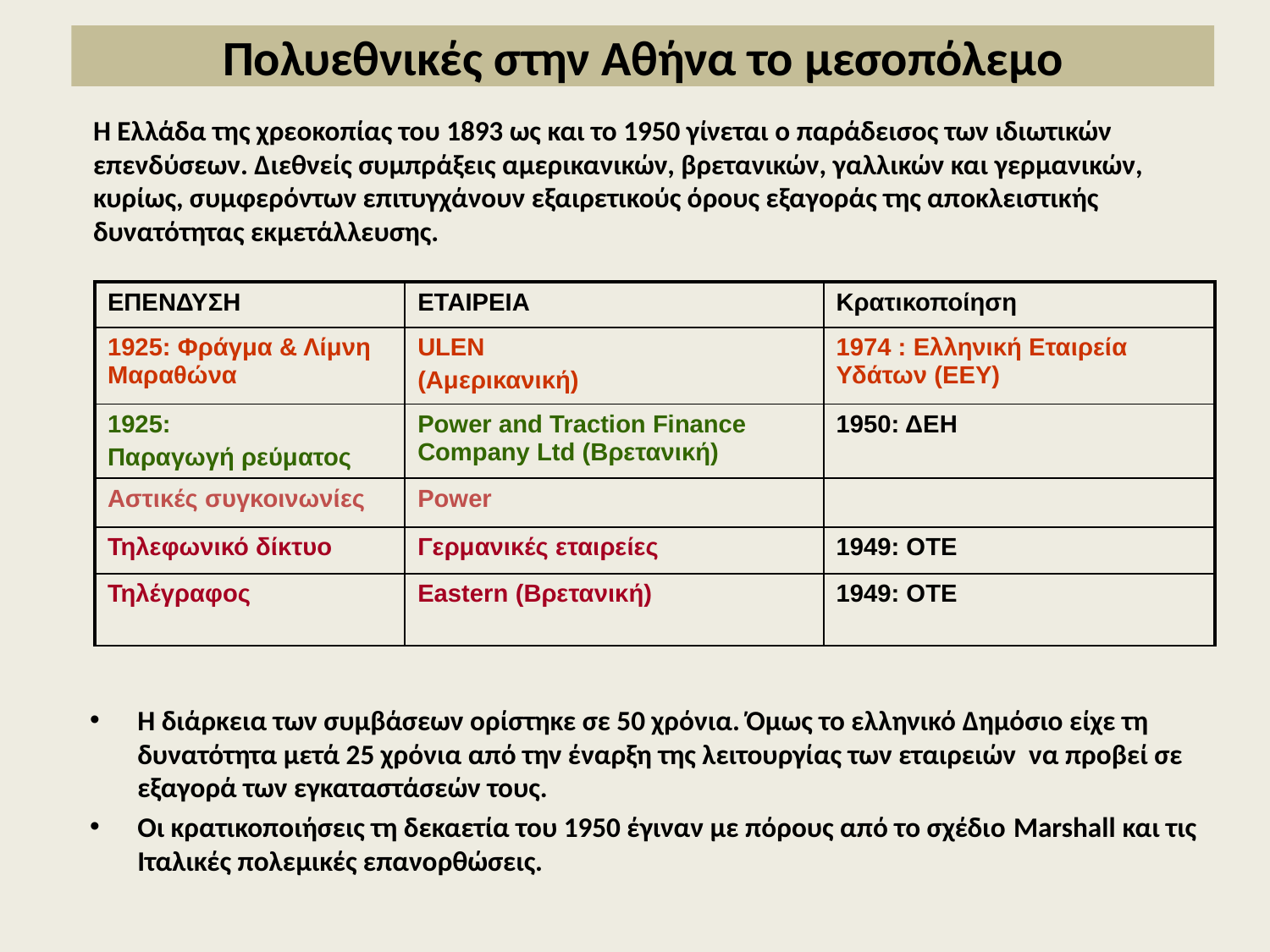

# Πολυεθνικές στην Αθήνα το μεσοπόλεμο
Η Ελλάδα της χρεοκοπίας του 1893 ως και το 1950 γίνεται ο παράδεισος των ιδιωτικών επενδύσεων. Διεθνείς συμπράξεις αμερικανικών, βρετανικών, γαλλικών και γερμανικών, κυρίως, συμφερόντων επιτυγχάνουν εξαιρετικούς όρους εξαγοράς της αποκλειστικής δυνατότητας εκμετάλλευσης.
| ΕΠΕΝΔΥΣΗ | ΕΤΑΙΡΕΙΑ | Κρατικοποίηση |
| --- | --- | --- |
| 1925: Φράγμα & Λίμνη Μαραθώνα | ULEN (Αμερικανική) | 1974 : Ελληνική Εταιρεία Υδάτων (ΕΕΥ) |
| 1925: Παραγωγή ρεύματος | Power and Traction Finance Company Ltd (Βρετανική) | 1950: ΔΕΗ |
| Αστικές συγκοινωνίες | Power |  |
| Τηλεφωνικό δίκτυο | Γερμανικές εταιρείες | 1949: ΟΤΕ |
| Τηλέγραφος | Eastern (Βρετανική) | 1949: ΟΤΕ |
Η διάρκεια των συμβάσεων ορίστηκε σε 50 χρόνια. Όμως το ελληνικό Δημόσιο είχε τη δυνατότητα μετά 25 χρόνια από την έναρξη της λειτουργίας των εταιρειών  να προβεί σε εξαγορά των εγκαταστάσεών τους.
Οι κρατικοποιήσεις τη δεκαετία του 1950 έγιναν με πόρους από το σχέδιο Marshall και τις Ιταλικές πολεμικές επανορθώσεις.